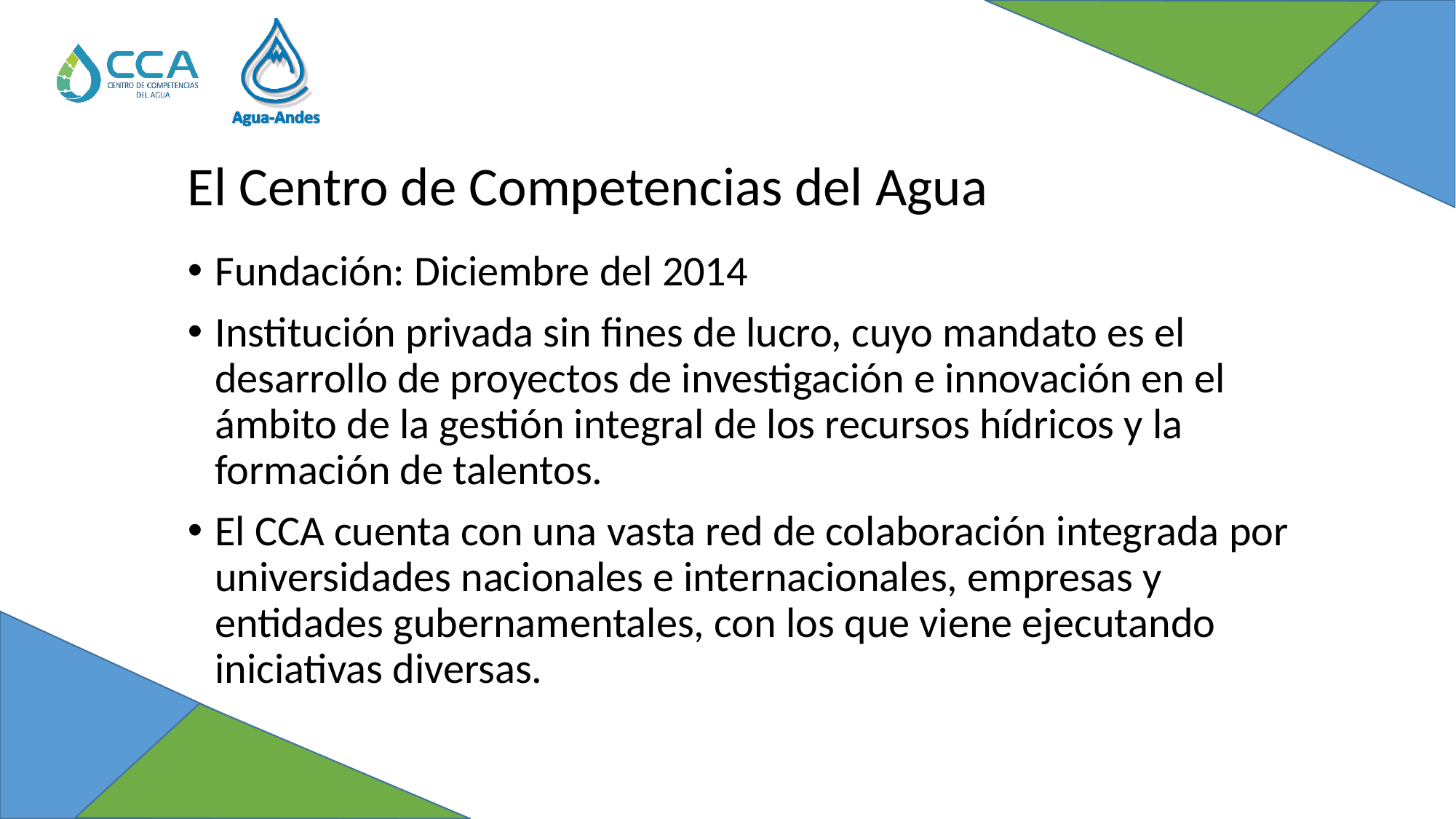

# El Centro de Competencias del Agua
Fundación: Diciembre del 2014
Institución privada sin fines de lucro, cuyo mandato es el desarrollo de proyectos de investigación e innovación en el ámbito de la gestión integral de los recursos hídricos y la formación de talentos.
El CCA cuenta con una vasta red de colaboración integrada por universidades nacionales e internacionales, empresas y entidades gubernamentales, con los que viene ejecutando iniciativas diversas.